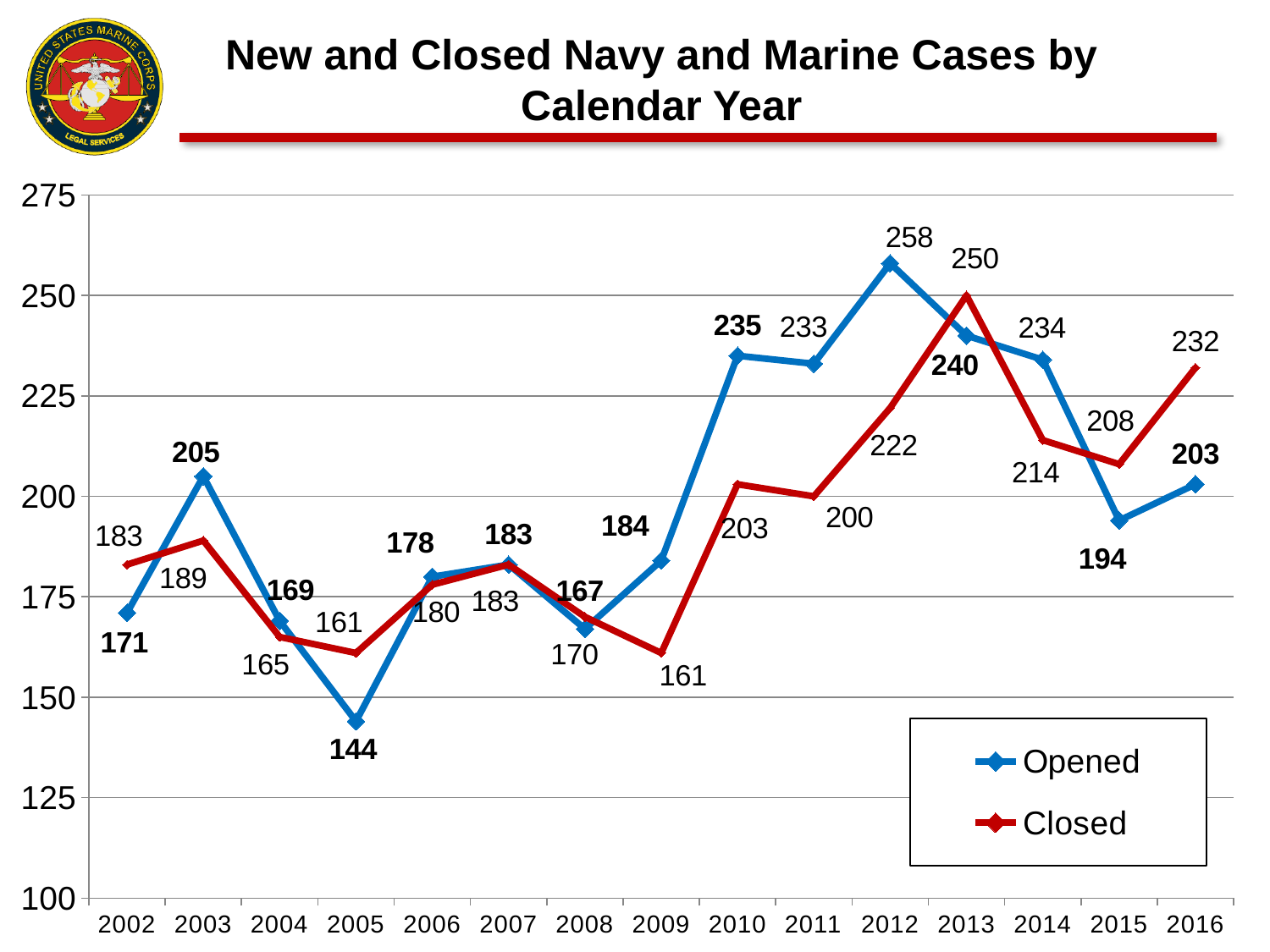

New and Closed Navy and Marine Cases by Calendar Year

### Chart

| Category | Opened | Closed |
|---|---|---|
| 2002 | 171.0 | 183.0 |
| 2003 | 205.0 | 189.0 |
| 2004 | 169.0 | 165.0 |
| 2005 | 144.0 | 161.0 |
| 2006 | 180.0 | 178.0 |
| 2007 | 183.0 | 183.0 |
| 2008 | 167.0 | 170.0 |
| 2009 | 184.0 | 161.0 |
| 2010 | 235.0 | 203.0 |
| 2011 | 233.0 | 200.0 |
| 2012 | 258.0 | 222.0 |
| 2013 | 240.0 | 250.0 |
| 2014 | 234.0 | 214.0 |
| 2015 | 194.0 | 208.0 |
| 2016 | 203.0 | 232.0 |